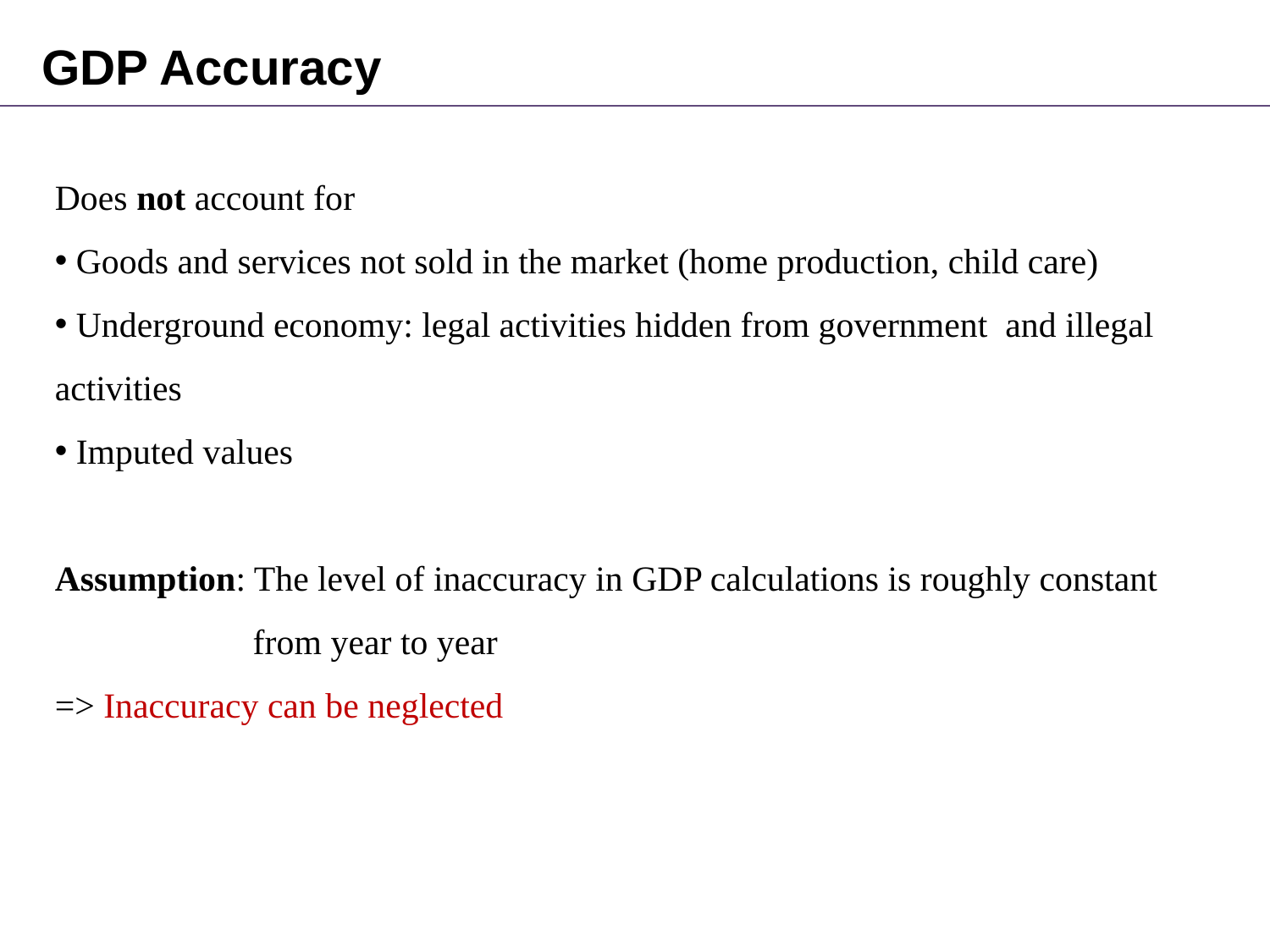

GDP Accuracy
Does not account for
 Goods and services not sold in the market (home production, child care)
 Underground economy: legal activities hidden from government  and illegal activities
 Imputed values

Assumption: The level of inaccuracy in GDP calculations is roughly constant 	        from year to year
=> Inaccuracy can be neglected